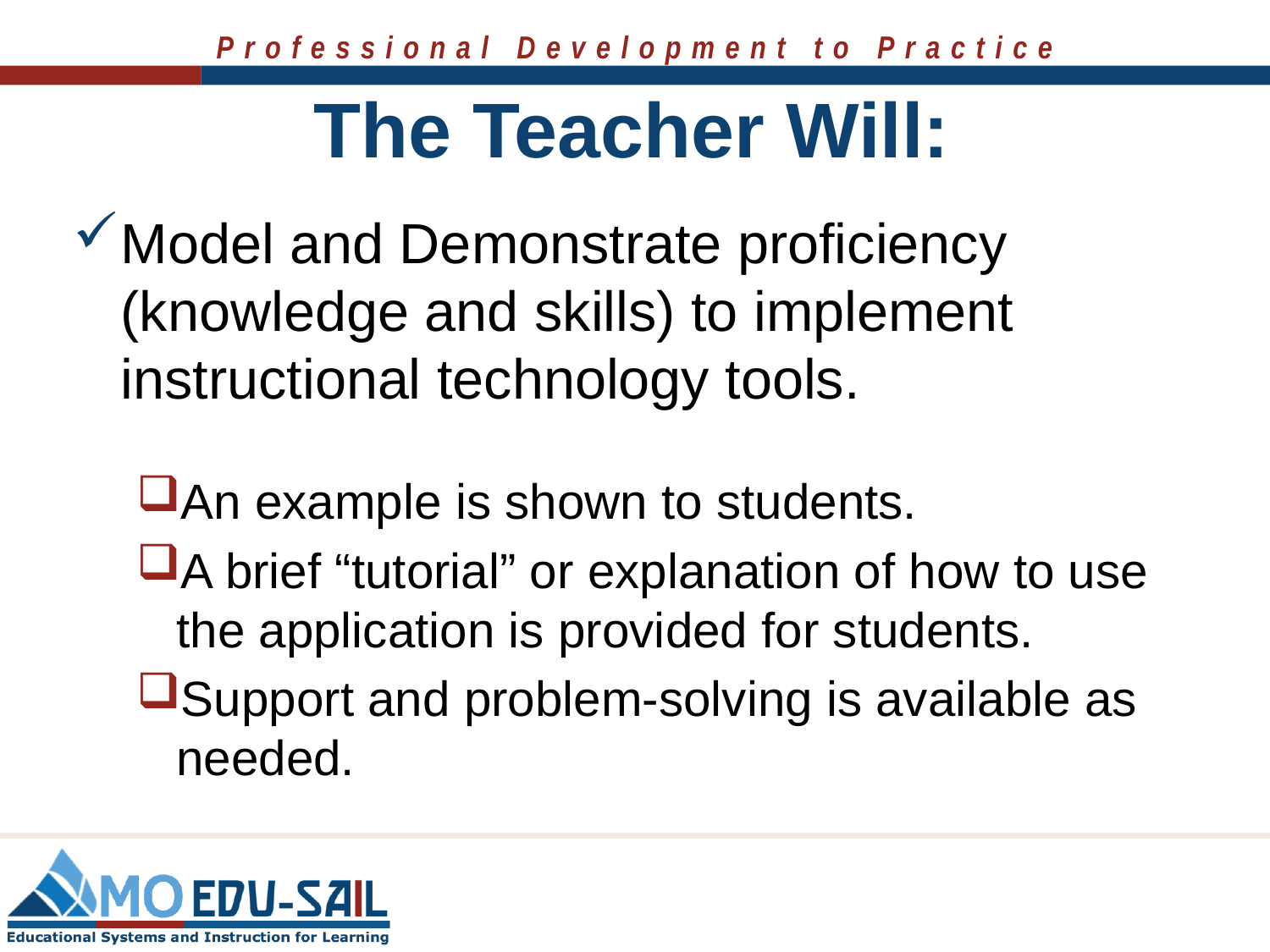

# The Teacher Will:
Model and Demonstrate proficiency (knowledge and skills) to implement instructional technology tools.

An example is shown to students.
A brief “tutorial” or explanation of how to use the application is provided for students.
Support and problem-solving is available as needed.